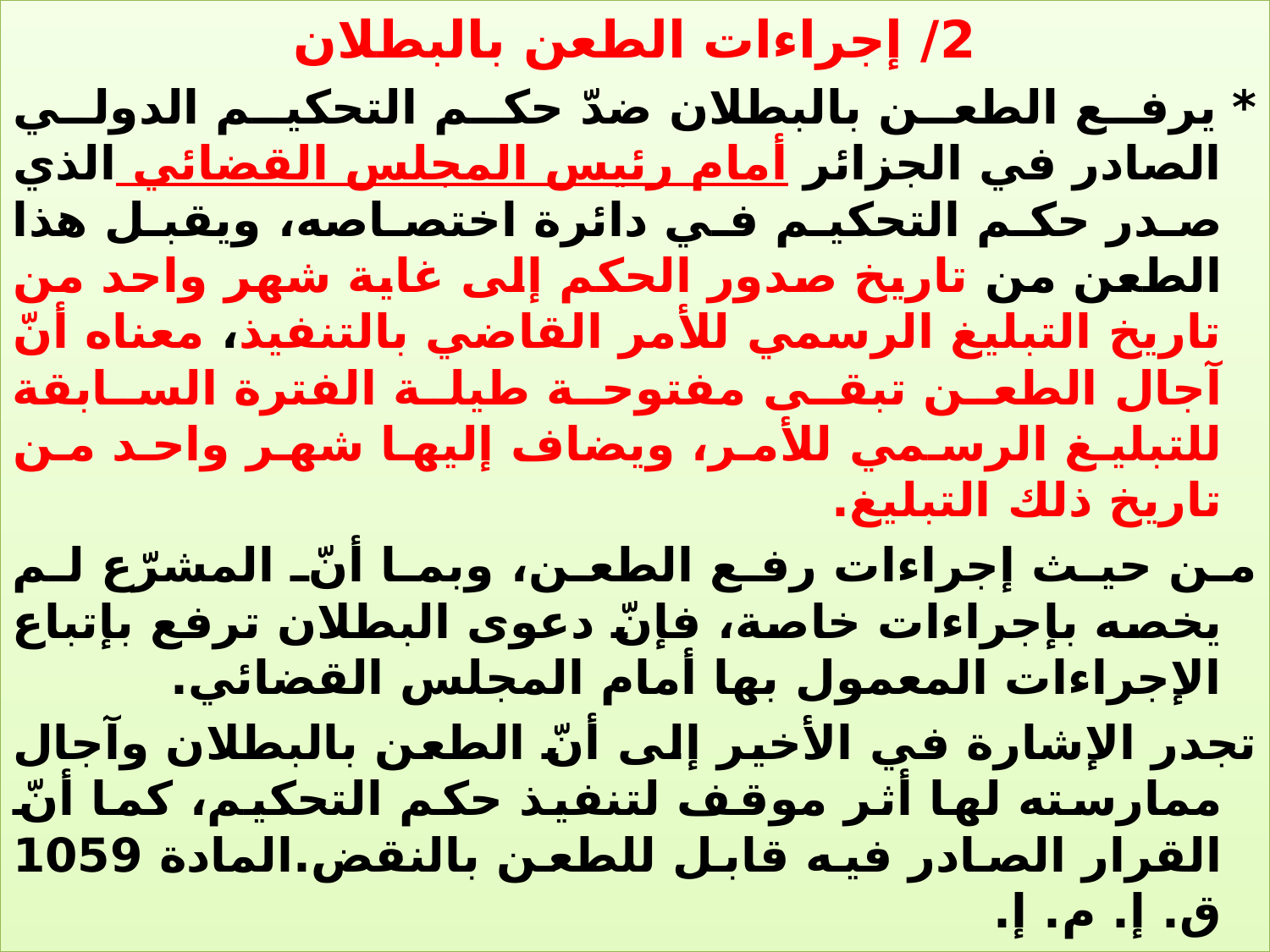

2/ إجراءات الطعن بالبطلان
* يرفع الطعن بالبطلان ضدّ حكم التحكيم الدولي الصادر في الجزائر أمام رئيس المجلس القضائي الذي صدر حكم التحكيم في دائرة اختصاصه، ويقبل هذا الطعن من تاريخ صدور الحكم إلى غاية شهر واحد من تاريخ التبليغ الرسمي للأمر القاضي بالتنفيذ، معناه أنّ آجال الطعن تبقى مفتوحة طيلة الفترة السابقة للتبليغ الرسمي للأمر، ويضاف إليها شهر واحد من تاريخ ذلك التبليغ.
من حيث إجراءات رفع الطعن، وبما أنّ المشرّع لم يخصه بإجراءات خاصة، فإنّ دعوى البطلان ترفع بإتباع الإجراءات المعمول بها أمام المجلس القضائي.
تجدر الإشارة في الأخير إلى أنّ الطعن بالبطلان وآجال ممارسته لها أثر موقف لتنفيذ حكم التحكيم، كما أنّ القرار الصادر فيه قابل للطعن بالنقض.المادة 1059 ق. إ. م. إ.